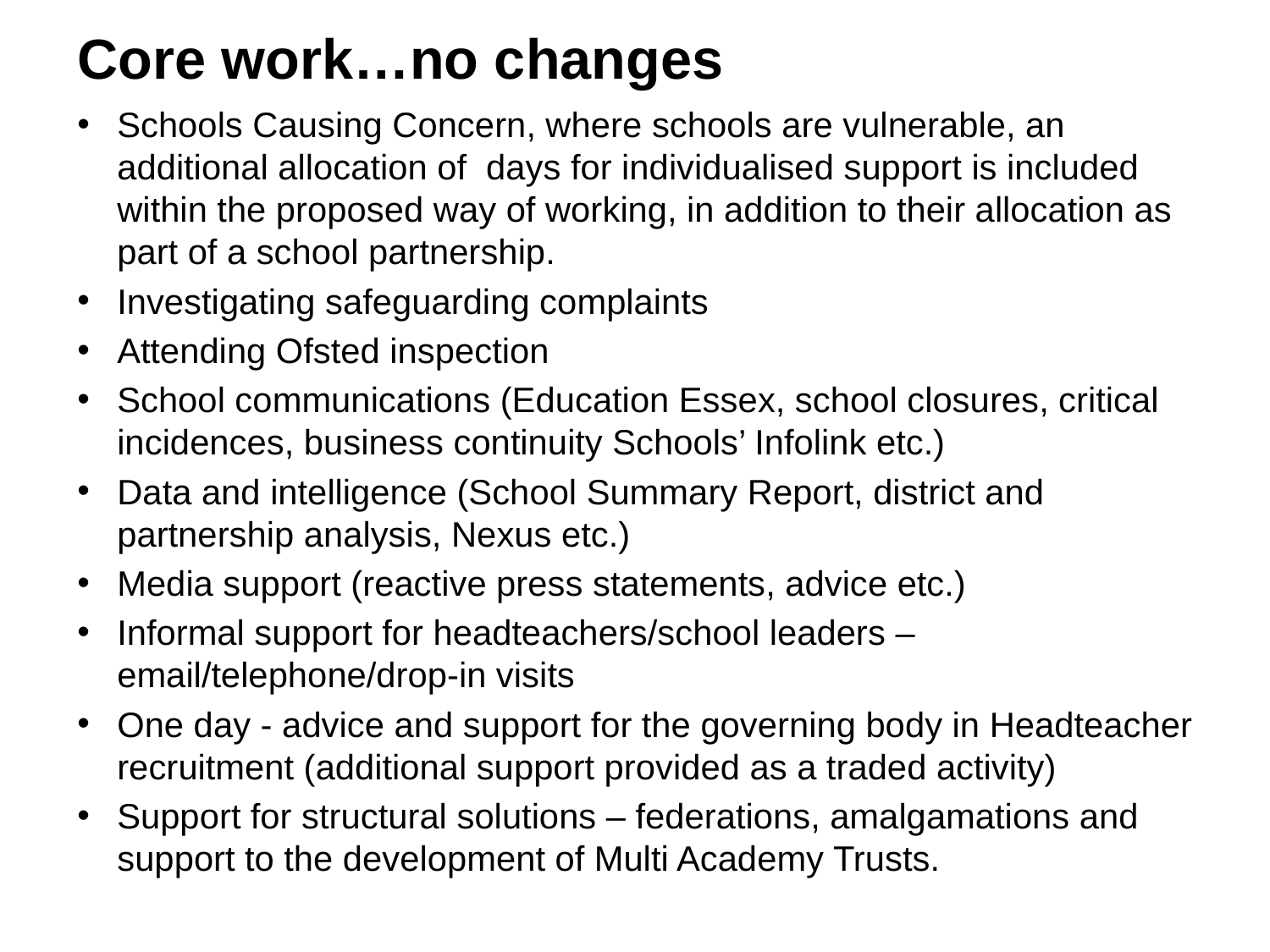

# Core work…no changes
Schools Causing Concern, where schools are vulnerable, an additional allocation of  days for individualised support is included within the proposed way of working, in addition to their allocation as part of a school partnership.
Investigating safeguarding complaints
Attending Ofsted inspection
School communications (Education Essex, school closures, critical incidences, business continuity Schools’ Infolink etc.)
Data and intelligence (School Summary Report, district and partnership analysis, Nexus etc.)
Media support (reactive press statements, advice etc.)
Informal support for headteachers/school leaders – email/telephone/drop-in visits
One day - advice and support for the governing body in Headteacher recruitment (additional support provided as a traded activity)
Support for structural solutions – federations, amalgamations and support to the development of Multi Academy Trusts.